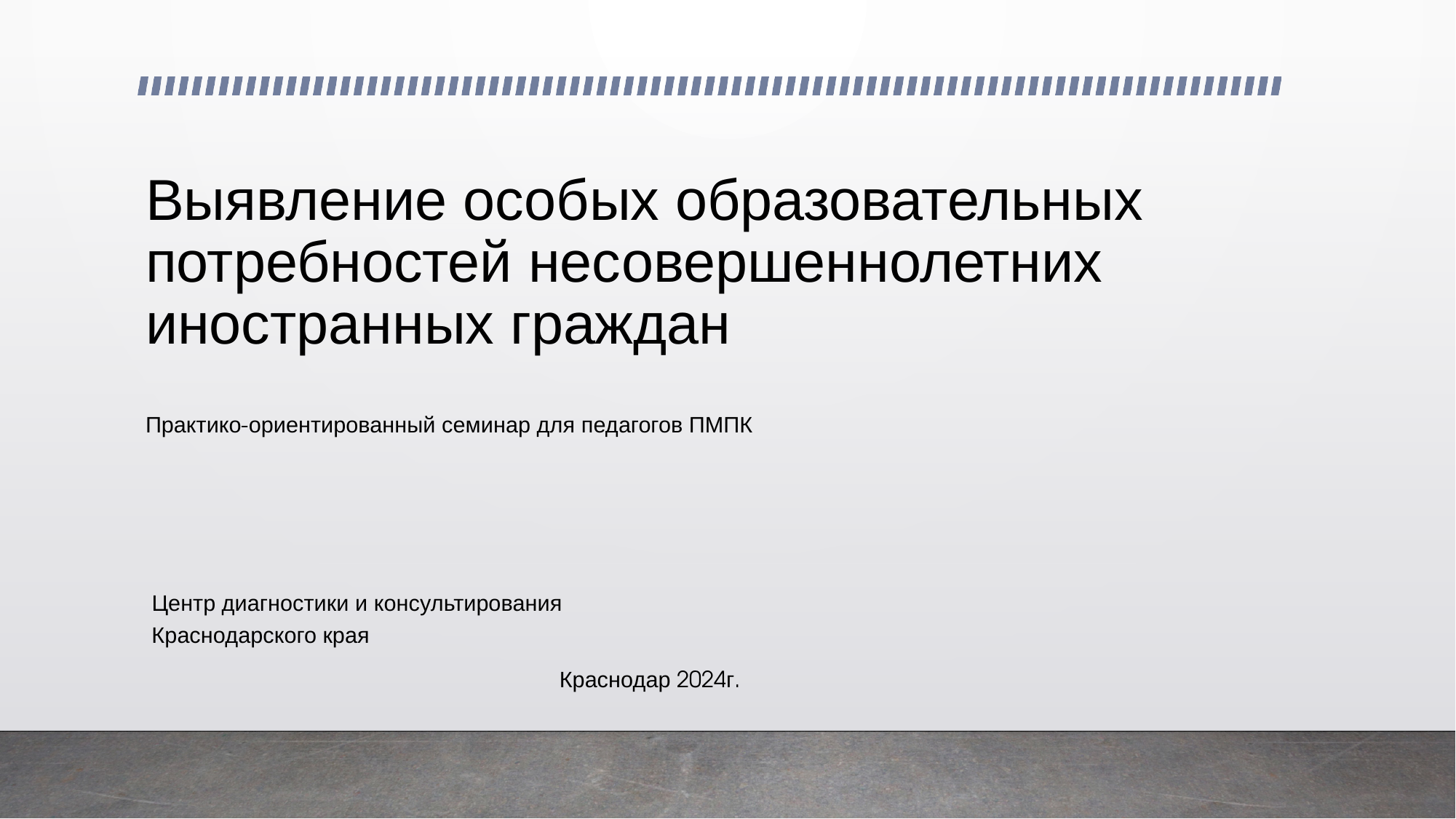

# Выявление особых образовательных потребностей несовершеннолетних иностранных граждан
Практико-ориентированный семинар для педагогов ПМПК

 Центр диагностики и консультирования
 Краснодарского края
Краснодар 2024г.